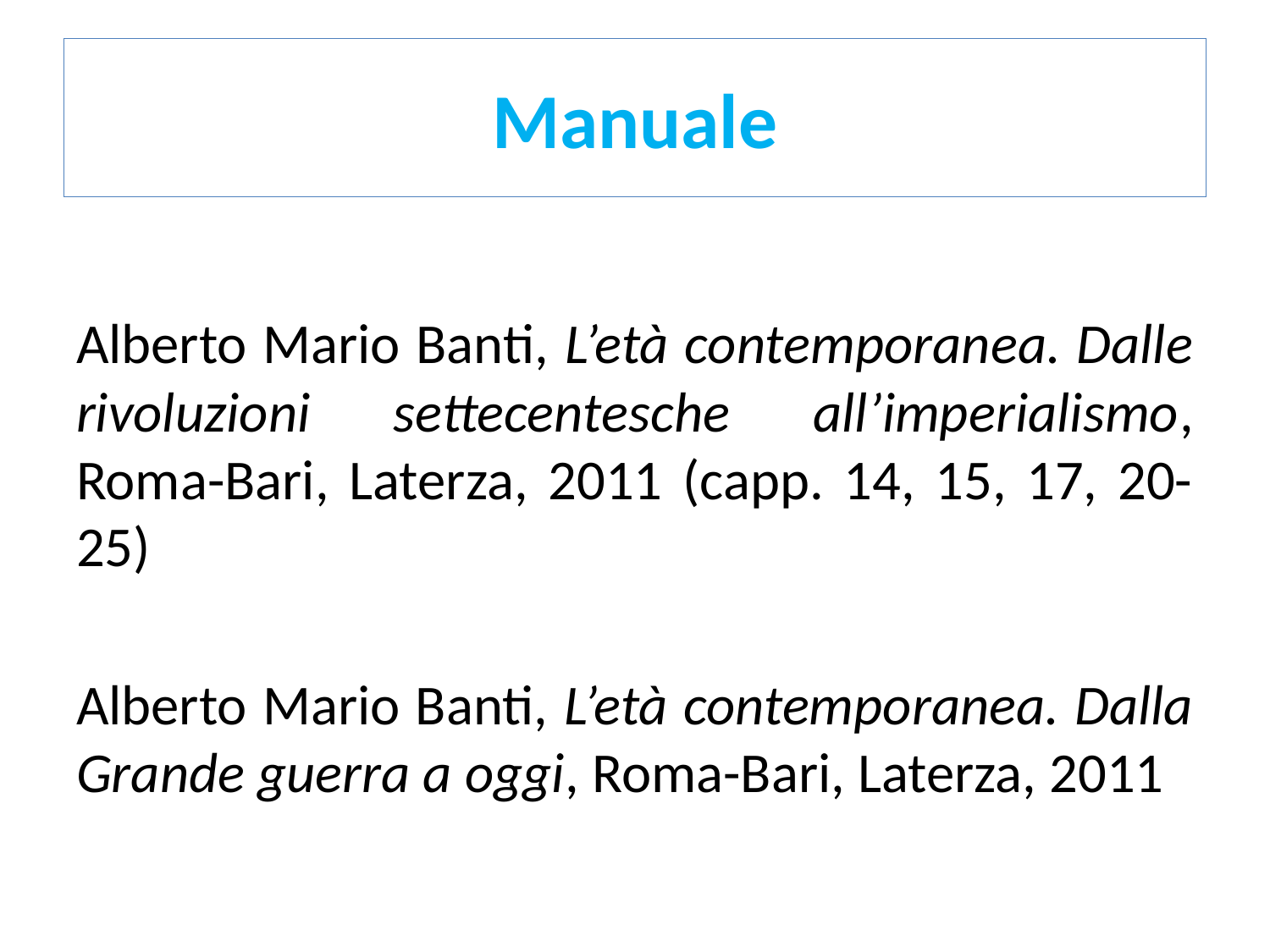

# Manuale

Alberto Mario Banti, L’età contemporanea. Dalle rivoluzioni settecentesche all’imperialismo, Roma-Bari, Laterza, 2011 (capp. 14, 15, 17, 20-25)

Alberto Mario Banti, L’età contemporanea. Dalla Grande guerra a oggi, Roma-Bari, Laterza, 2011